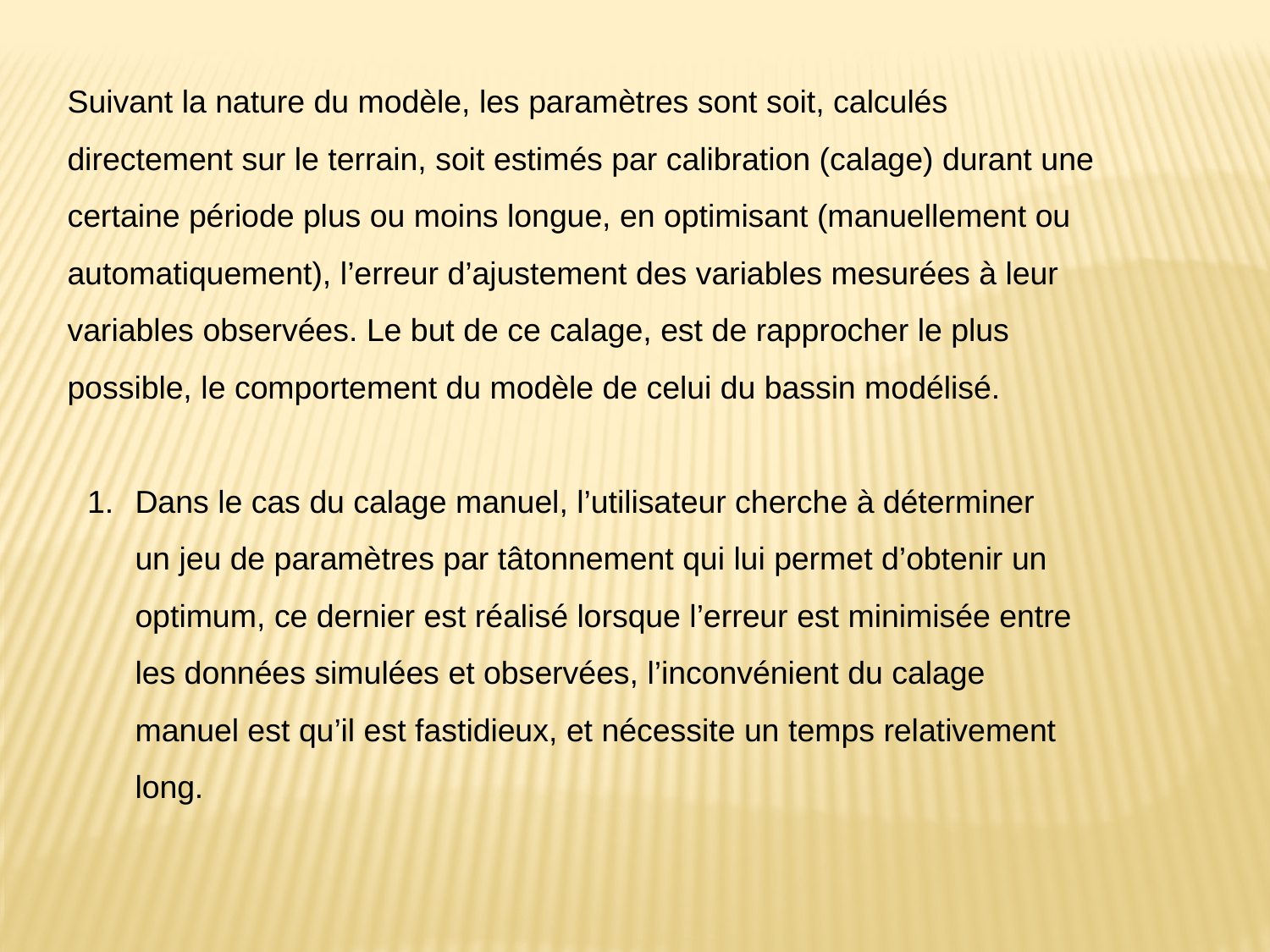

Suivant la nature du modèle, les paramètres sont soit, calculés directement sur le terrain, soit estimés par calibration (calage) durant une certaine période plus ou moins longue, en optimisant (manuellement ou automatiquement), l’erreur d’ajustement des variables mesurées à leur variables observées. Le but de ce calage, est de rapprocher le plus possible, le comportement du modèle de celui du bassin modélisé.
Dans le cas du calage manuel, l’utilisateur cherche à déterminer un jeu de paramètres par tâtonnement qui lui permet d’obtenir un optimum, ce dernier est réalisé lorsque l’erreur est minimisée entre les données simulées et observées, l’inconvénient du calage manuel est qu’il est fastidieux, et nécessite un temps relativement long.